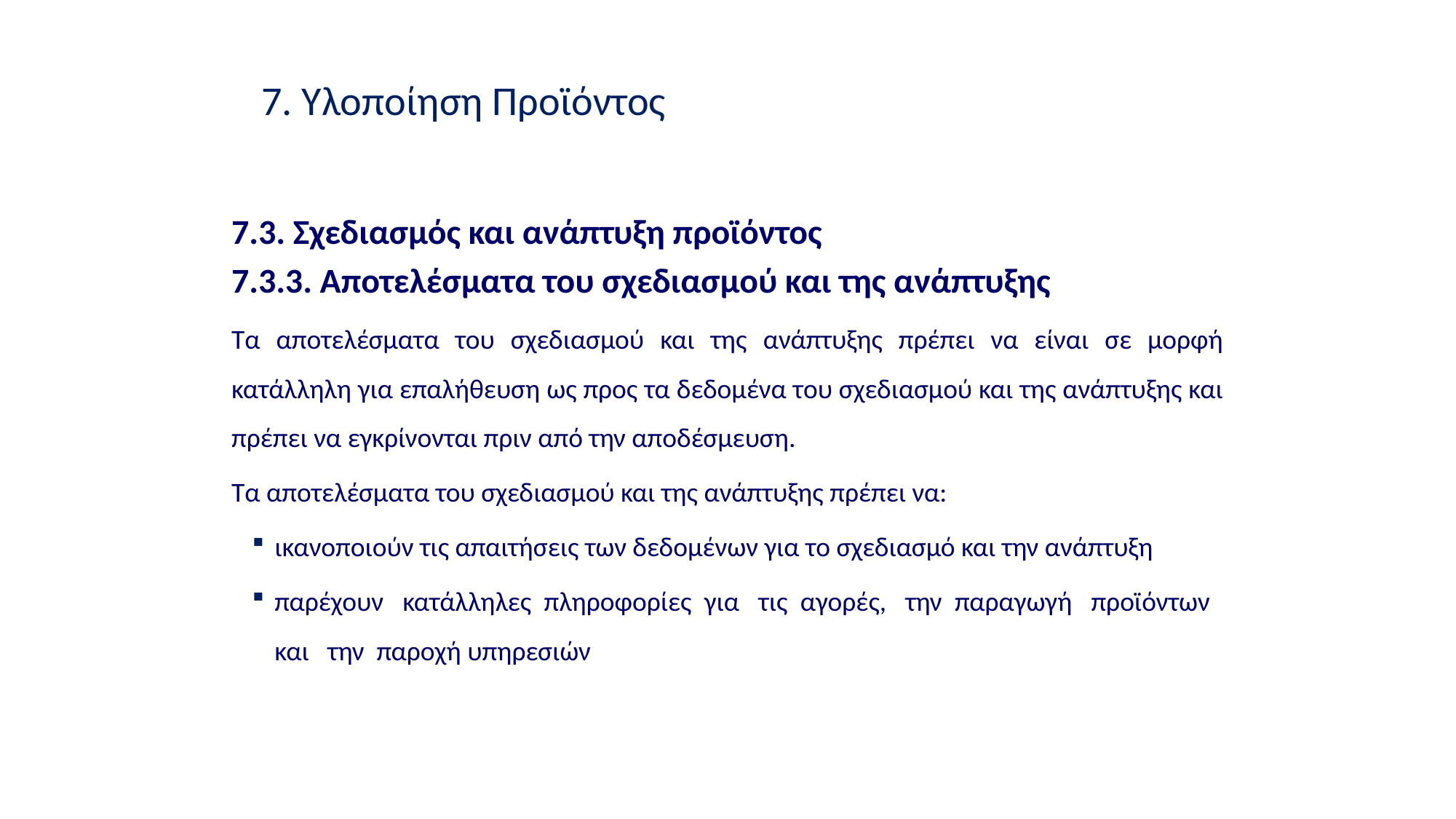

7. Υλοποίηση Προϊόντος
7.3. Σχεδιασμός και ανάπτυξη προϊόντος
7.3.3. Αποτελέσματα του σχεδιασμού και της ανάπτυξης
Τα αποτελέσματα του σχεδιασμού και της ανάπτυξης πρέπει να είναι σε μορφή κατάλληλη για επαλήθευση ως προς τα δεδομένα του σχεδιασμού και της ανάπτυξης και πρέπει να εγκρίνονται πριν από την αποδέσμευση.
Τα αποτελέσματα του σχεδιασμού και της ανάπτυξης πρέπει να:
ικανοποιούν τις απαιτήσεις των δεδομένων για το σχεδιασμό και την ανάπτυξη
παρέχουν   κατάλληλες  πληροφορίες  για   τις  αγορές,   την  παραγωγή   προϊόντων   και   την  παροχή υπηρεσιών